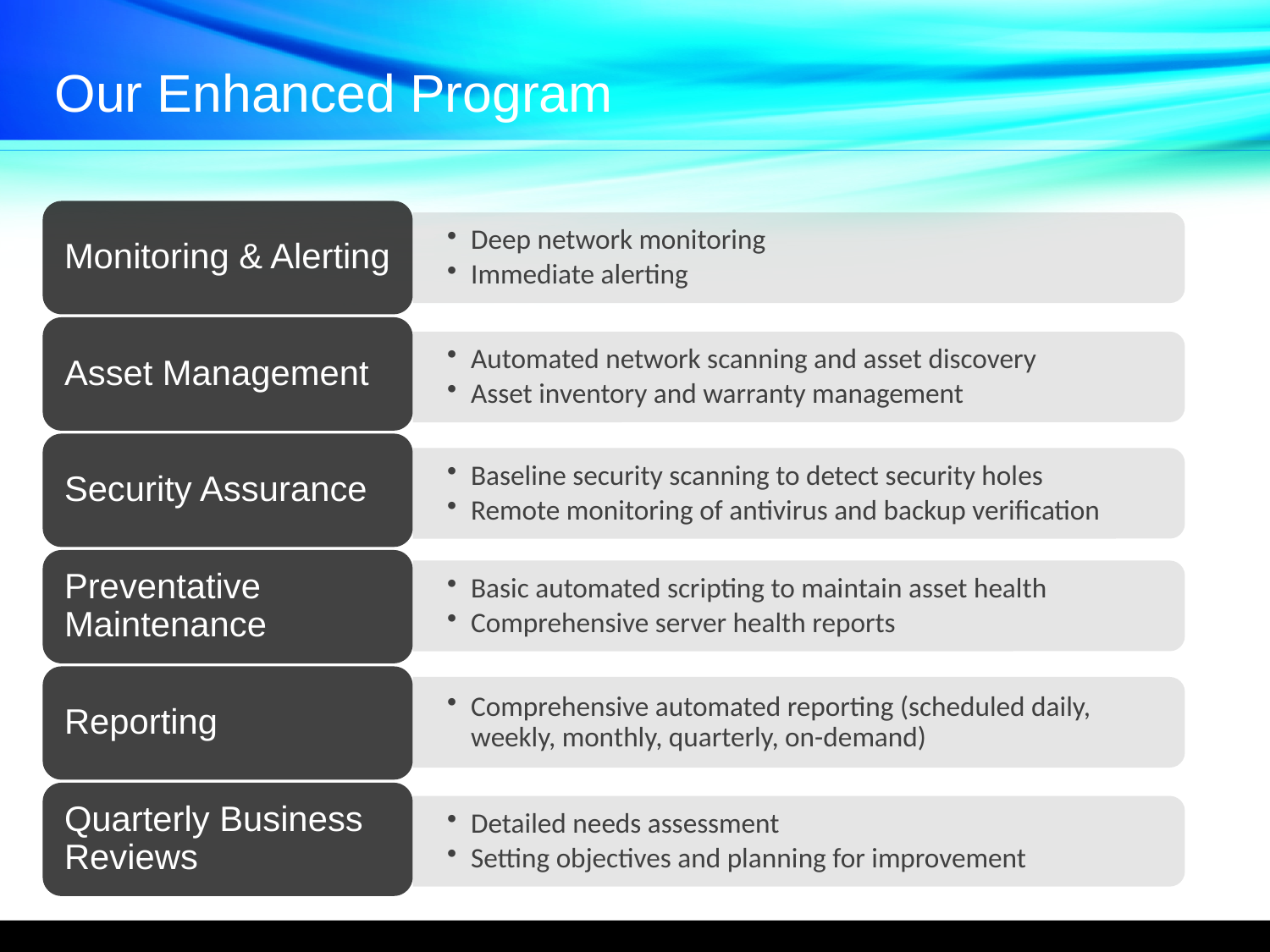

# Our Enhanced Program
Deep network monitoring
Immediate alerting
Monitoring & Alerting
Automated network scanning and asset discovery
Asset inventory and warranty management
Asset Management
Baseline security scanning to detect security holes
Remote monitoring of antivirus and backup verification
Security Assurance
Basic automated scripting to maintain asset health
Comprehensive server health reports
Preventative Maintenance
Comprehensive automated reporting (scheduled daily, weekly, monthly, quarterly, on-demand)
Reporting
Detailed needs assessment
Setting objectives and planning for improvement
Quarterly Business Reviews